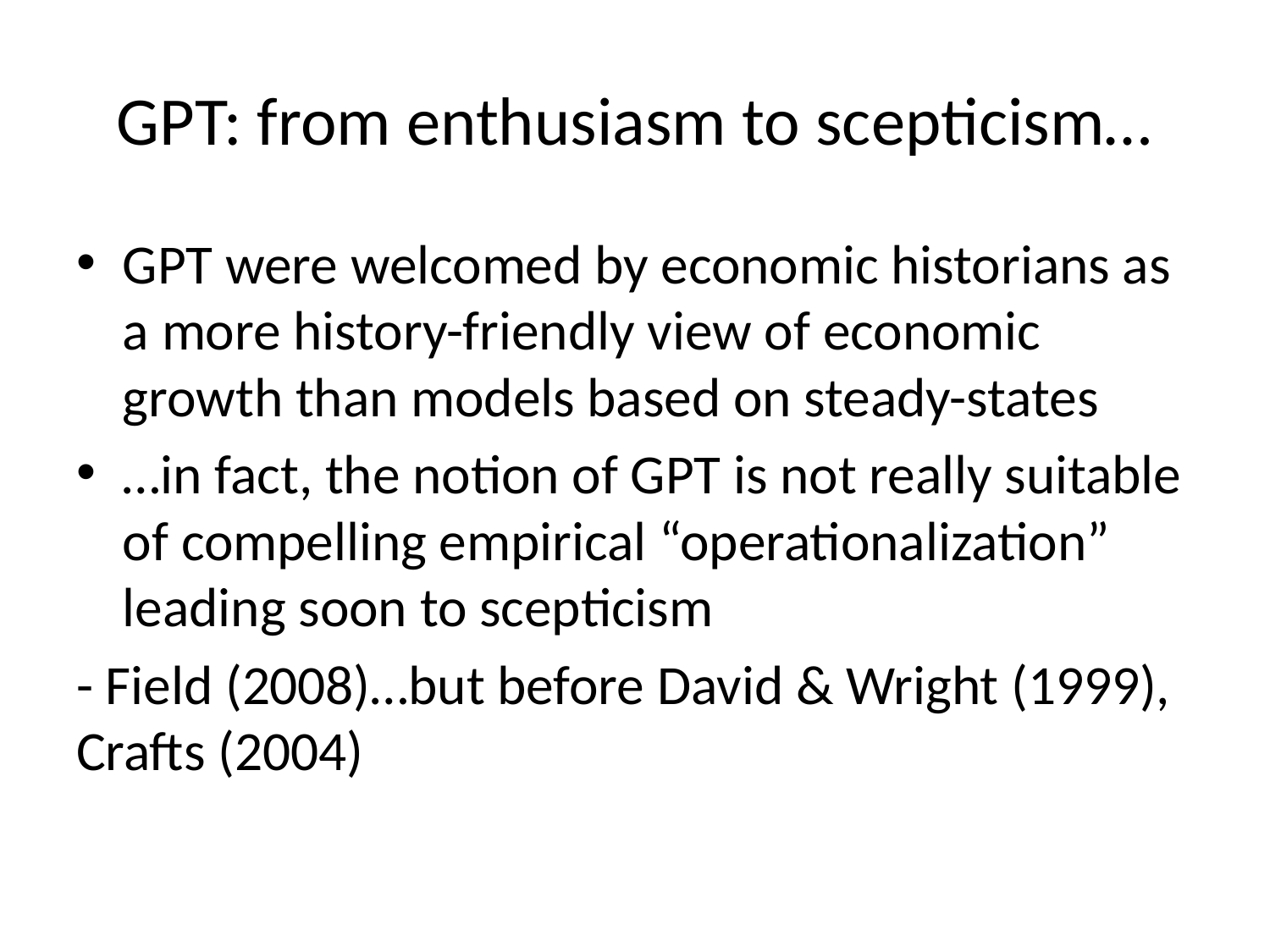

# GPT: from enthusiasm to scepticism…
GPT were welcomed by economic historians as a more history-friendly view of economic growth than models based on steady-states
…in fact, the notion of GPT is not really suitable of compelling empirical “operationalization” leading soon to scepticism
- Field (2008)…but before David & Wright (1999), Crafts (2004)